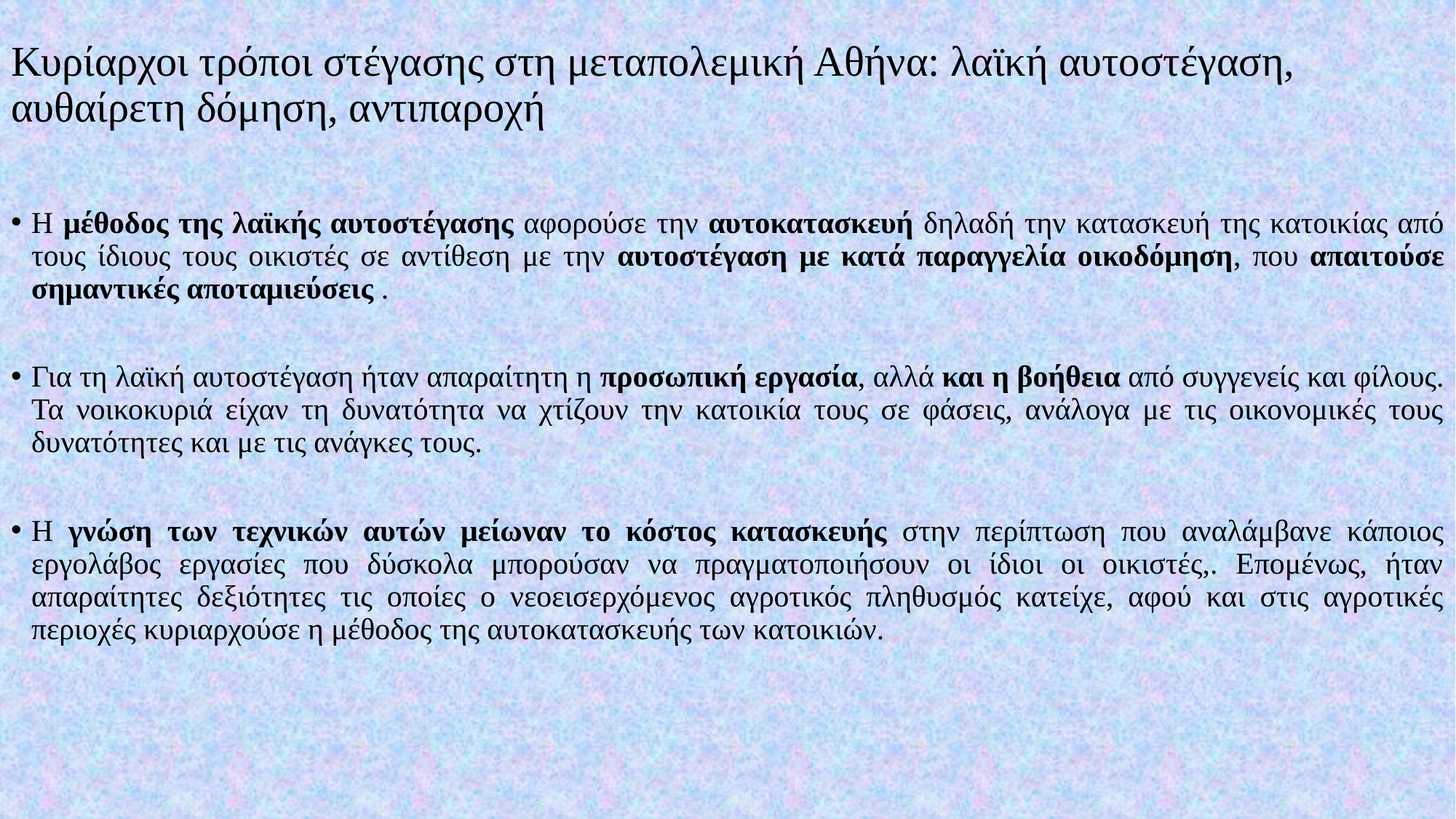

# Κυρίαρχοι τρόποι στέγασης στη μεταπολεμική Αθήνα: λαϊκή αυτοστέγαση, αυθαίρετη δόμηση, αντιπαροχή

Η μέθοδος της λαϊκής αυτοστέγασης αφορούσε την αυτοκατασκευή δηλαδή την κατασκευή της κατοικίας από τους ίδιους τους οικιστές σε αντίθεση με την αυτοστέγαση με κατά παραγγελία οικοδόμηση, που απαιτούσε σημαντικές αποταμιεύσεις .

Για τη λαϊκή αυτοστέγαση ήταν απαραίτητη η προσωπική εργασία, αλλά και η βοήθεια από συγγενείς και φίλους. Τα νοικοκυριά είχαν τη δυνατότητα να χτίζουν την κατοικία τους σε φάσεις, ανάλογα με τις οικονομικές τους δυνατότητες και με τις ανάγκες τους.

Η γνώση των τεχνικών αυτών μείωναν το κόστος κατασκευής στην περίπτωση που αναλάμβανε κάποιος εργολάβος εργασίες που δύσκολα μπορούσαν να πραγματοποιήσουν οι ίδιοι οι οικιστές,. Επομένως, ήταν απαραίτητες δεξιότητες τις οποίες ο νεοεισερχόμενος αγροτικός πληθυσμός κατείχε, αφού και στις αγροτικές περιοχές κυριαρχούσε η μέθοδος της αυτοκατασκευής των κατοικιών.